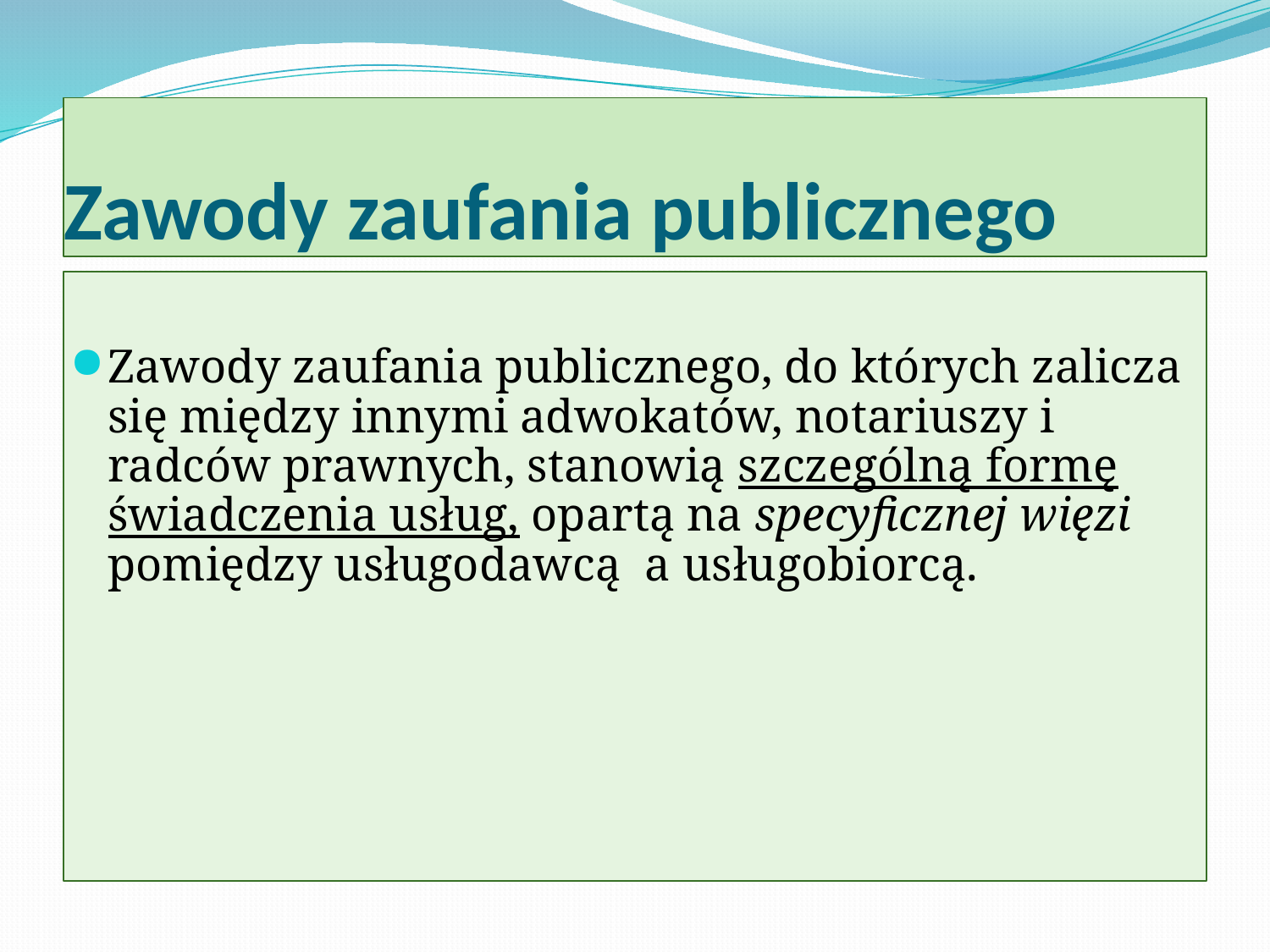

# Zawody zaufania publicznego

Zawody zaufania publicznego, do których zalicza się między innymi adwokatów, notariuszy i radców prawnych, stanowią szczególną formę świadczenia usług, opartą na specyficznej więzi pomiędzy usługodawcą  a usługobiorcą.